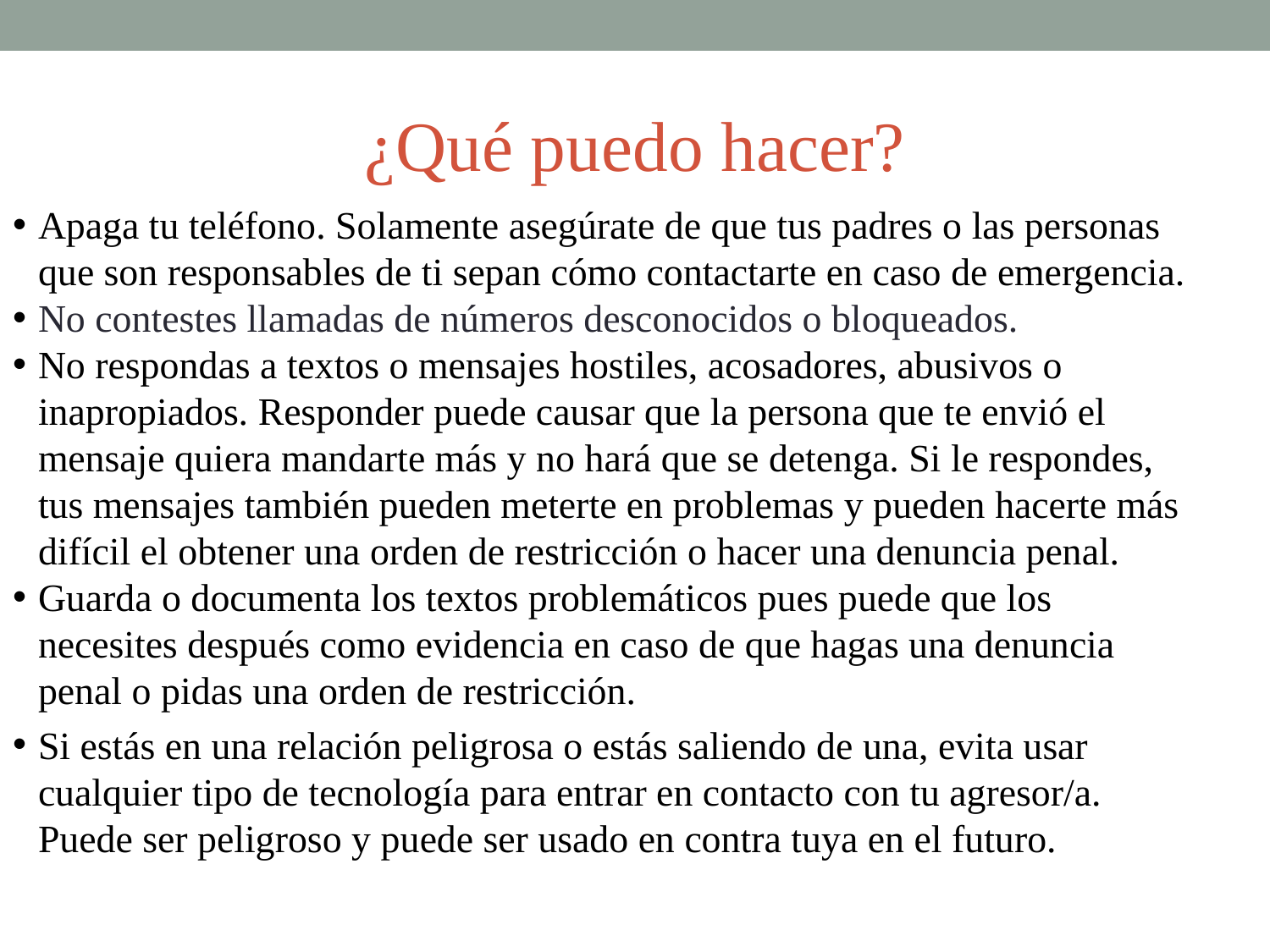

# ¿Qué puedo hacer?
Apaga tu teléfono. Solamente asegúrate de que tus padres o las personas que son responsables de ti sepan cómo contactarte en caso de emergencia.
No contestes llamadas de números desconocidos o bloqueados.
No respondas a textos o mensajes hostiles, acosadores, abusivos o inapropiados. Responder puede causar que la persona que te envió el mensaje quiera mandarte más y no hará que se detenga. Si le respondes, tus mensajes también pueden meterte en problemas y pueden hacerte más difícil el obtener una orden de restricción o hacer una denuncia penal.
Guarda o documenta los textos problemáticos pues puede que los necesites después como evidencia en caso de que hagas una denuncia penal o pidas una orden de restricción.
Si estás en una relación peligrosa o estás saliendo de una, evita usar cualquier tipo de tecnología para entrar en contacto con tu agresor/a. Puede ser peligroso y puede ser usado en contra tuya en el futuro.